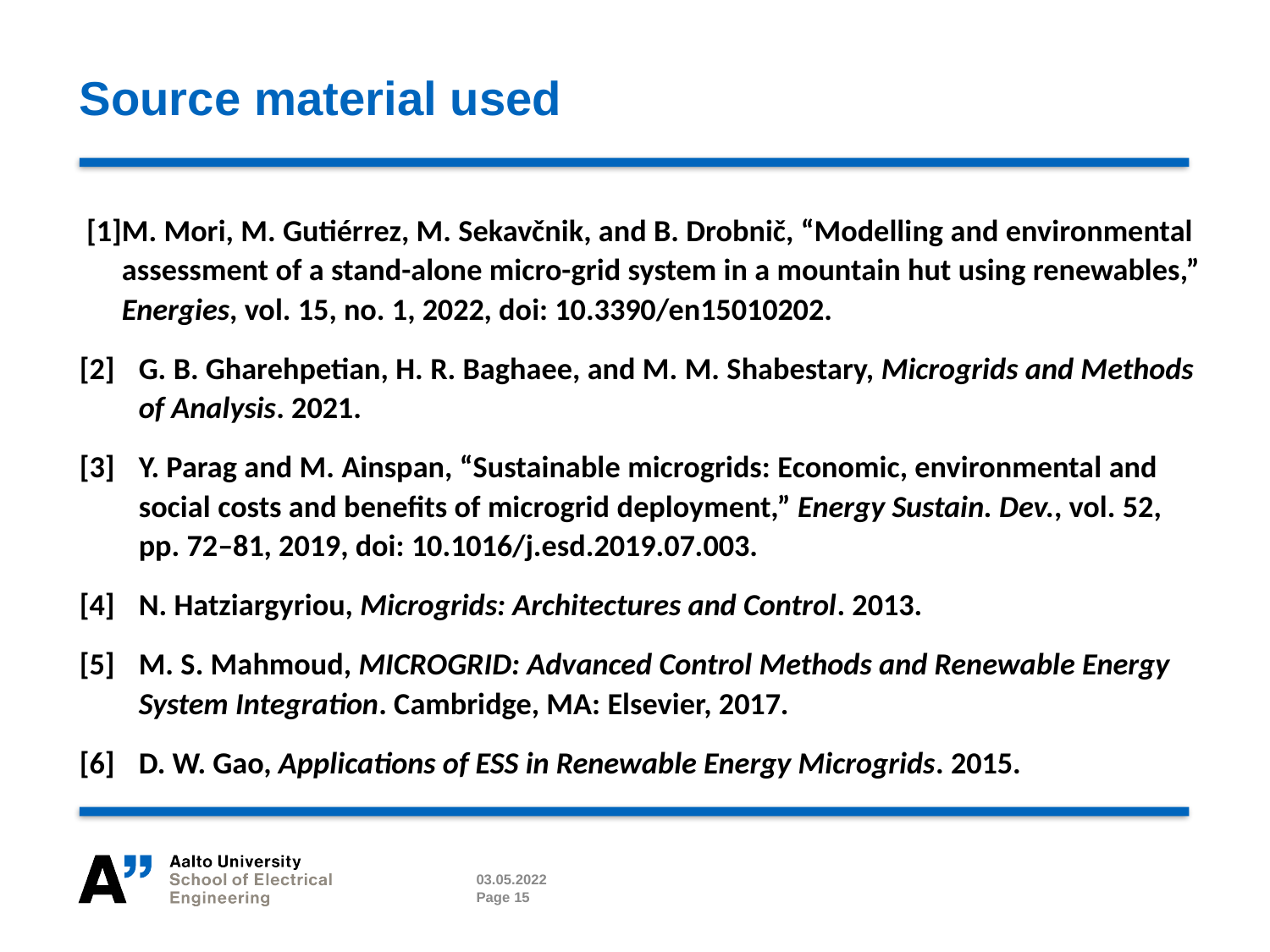

# Source material used
 [1]	M. Mori, M. Gutiérrez, M. Sekavčnik, and B. Drobnič, “Modelling and environmental assessment of a stand-alone micro-grid system in a mountain hut using renewables,” Energies, vol. 15, no. 1, 2022, doi: 10.3390/en15010202.
[2]	G. B. Gharehpetian, H. R. Baghaee, and M. M. Shabestary, Microgrids and Methods of Analysis. 2021.
[3]	Y. Parag and M. Ainspan, “Sustainable microgrids: Economic, environmental and social costs and benefits of microgrid deployment,” Energy Sustain. Dev., vol. 52, pp. 72–81, 2019, doi: 10.1016/j.esd.2019.07.003.
[4]	N. Hatziargyriou, Microgrids: Architectures and Control. 2013.
[5]	M. S. Mahmoud, MICROGRID: Advanced Control Methods and Renewable Energy System Integration. Cambridge, MA: Elsevier, 2017.
[6]	D. W. Gao, Applications of ESS in Renewable Energy Microgrids. 2015.

03.05.2022

Page 15